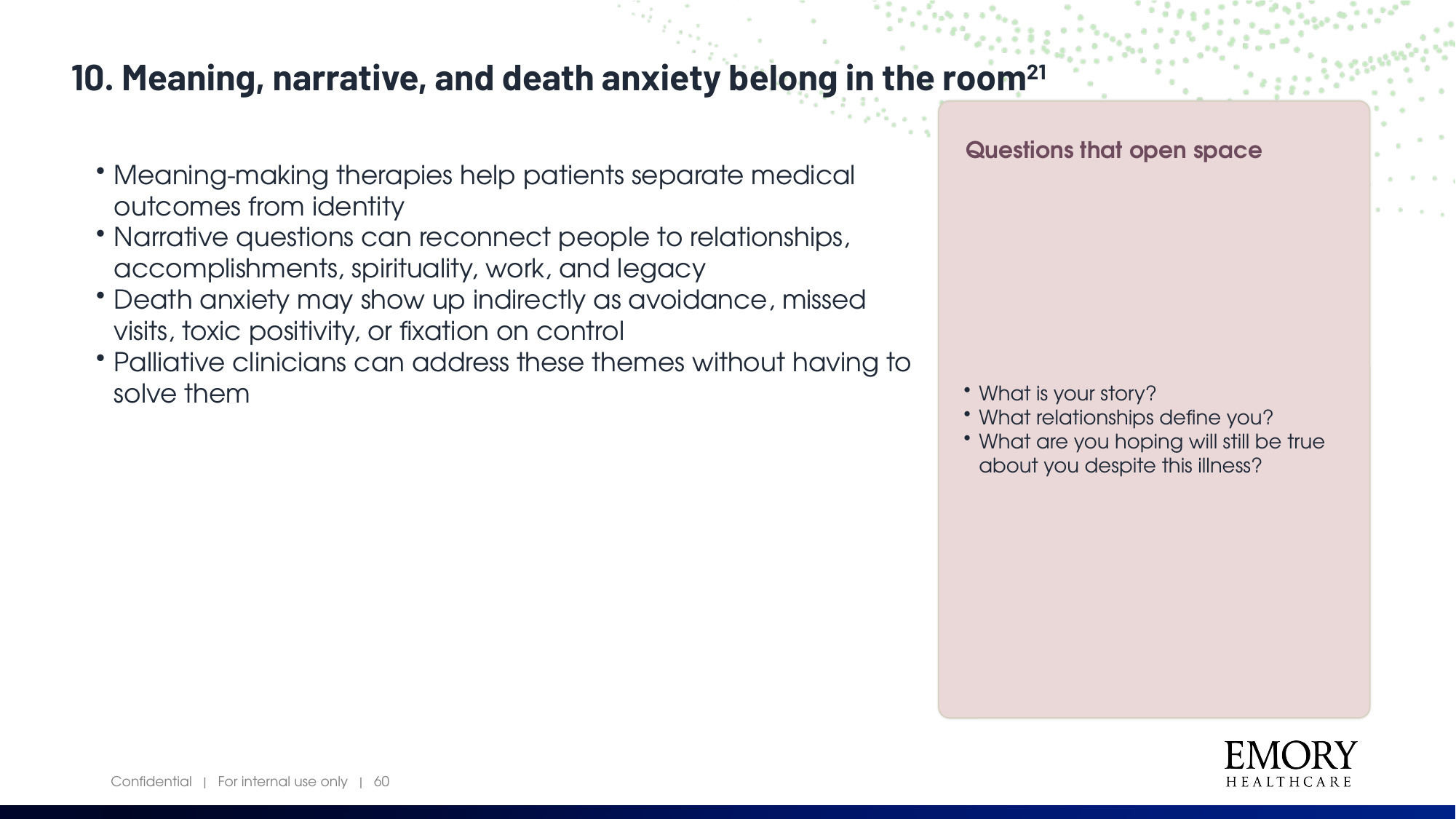

10. Meaning, narrative, and death anxiety belong in the room21

Questions that open space
Meaning-making therapies help patients separate medical outcomes from identity
Narrative questions can reconnect people to relationships, accomplishments, spirituality, work, and legacy
Death anxiety may show up indirectly as avoidance, missed visits, toxic positivity, or fixation on control
Palliative clinicians can address these themes without having to solve them
What is your story?
What relationships define you?
What are you hoping will still be true about you despite this illness?